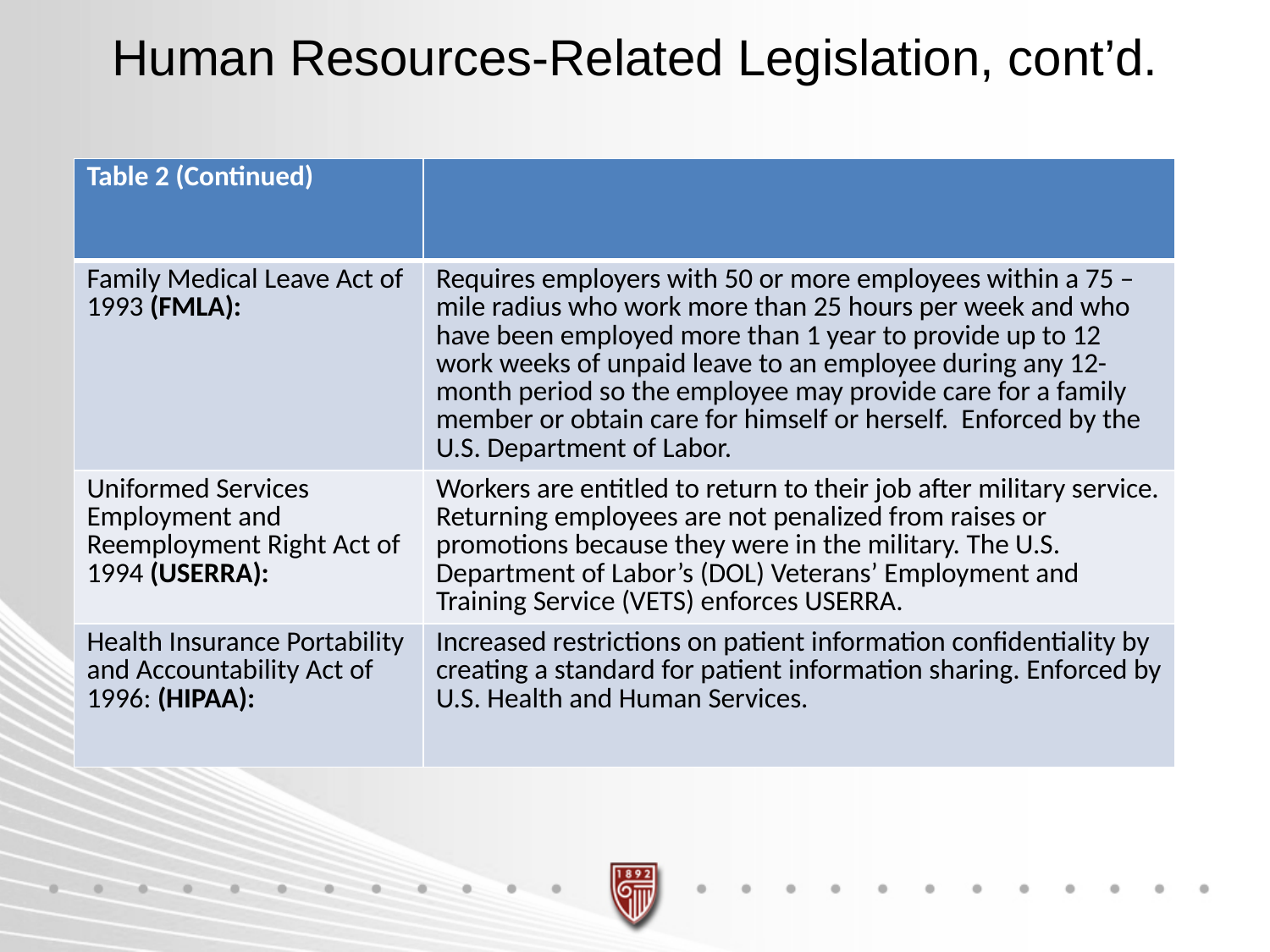

# Human Resources-Related Legislation, cont’d.
| Table 2 (Continued) |  |
| --- | --- |
| Family Medical Leave Act of 1993 (FMLA): | Requires employers with 50 or more employees within a 75 –mile radius who work more than 25 hours per week and who have been employed more than 1 year to provide up to 12 work weeks of unpaid leave to an employee during any 12-month period so the employee may provide care for a family member or obtain care for himself or herself. Enforced by the U.S. Department of Labor. |
| Uniformed Services Employment and Reemployment Right Act of 1994 (USERRA): | Workers are entitled to return to their job after military service. Returning employees are not penalized from raises or promotions because they were in the military. The U.S. Department of Labor’s (DOL) Veterans’ Employment and Training Service (VETS) enforces USERRA. |
| Health Insurance Portability and Accountability Act of 1996: (HIPAA): | Increased restrictions on patient information confidentiality by creating a standard for patient information sharing. Enforced by U.S. Health and Human Services. |